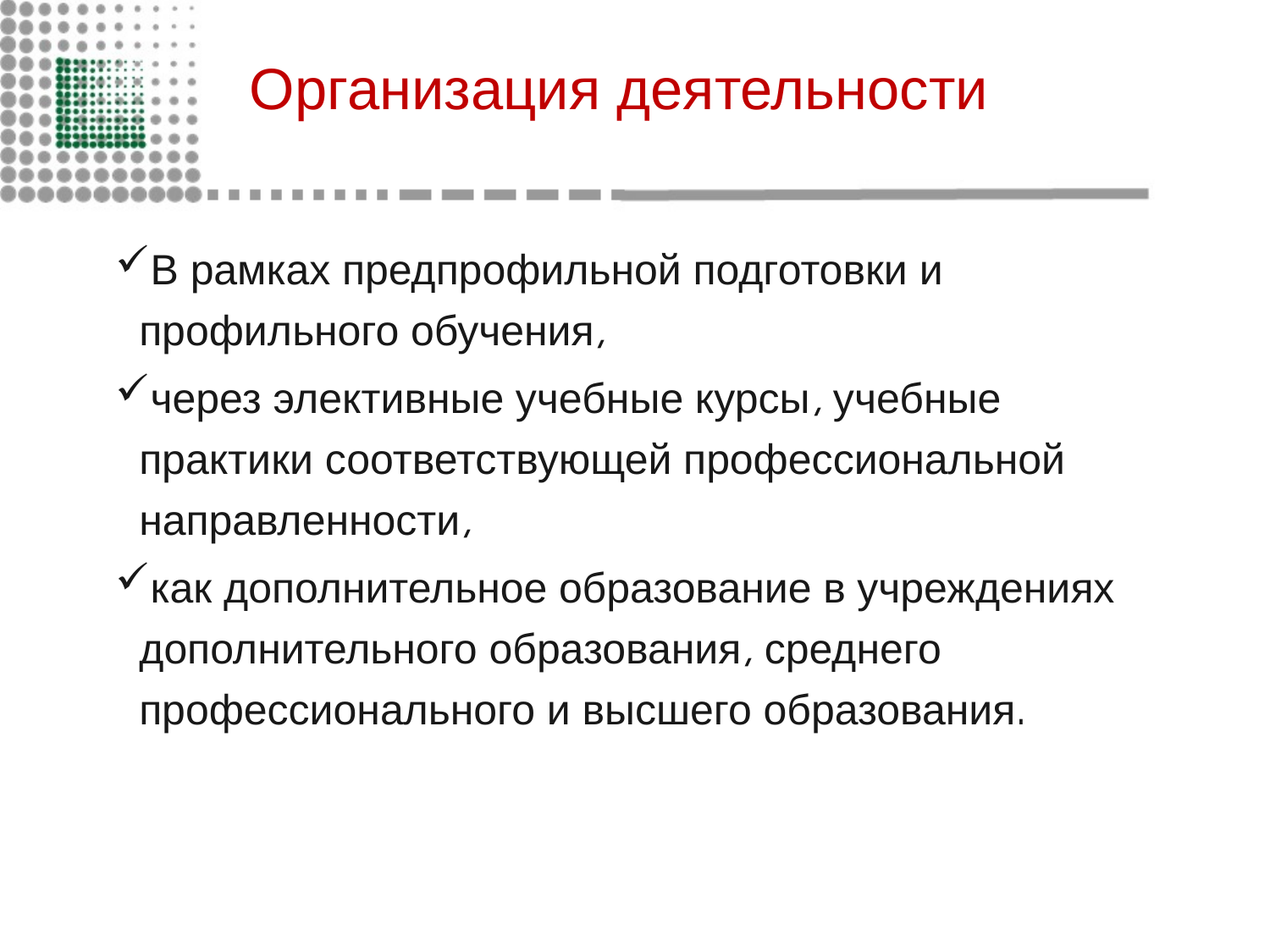

# Организация деятельности
В рамках предпрофильной подготовки и  профильного обучения,
через элективные учебные курсы, учебные практики соответствующей профессиональной направленности,
как дополнительное образование в учреждениях дополнительного образования, среднего профессионального и высшего образования.